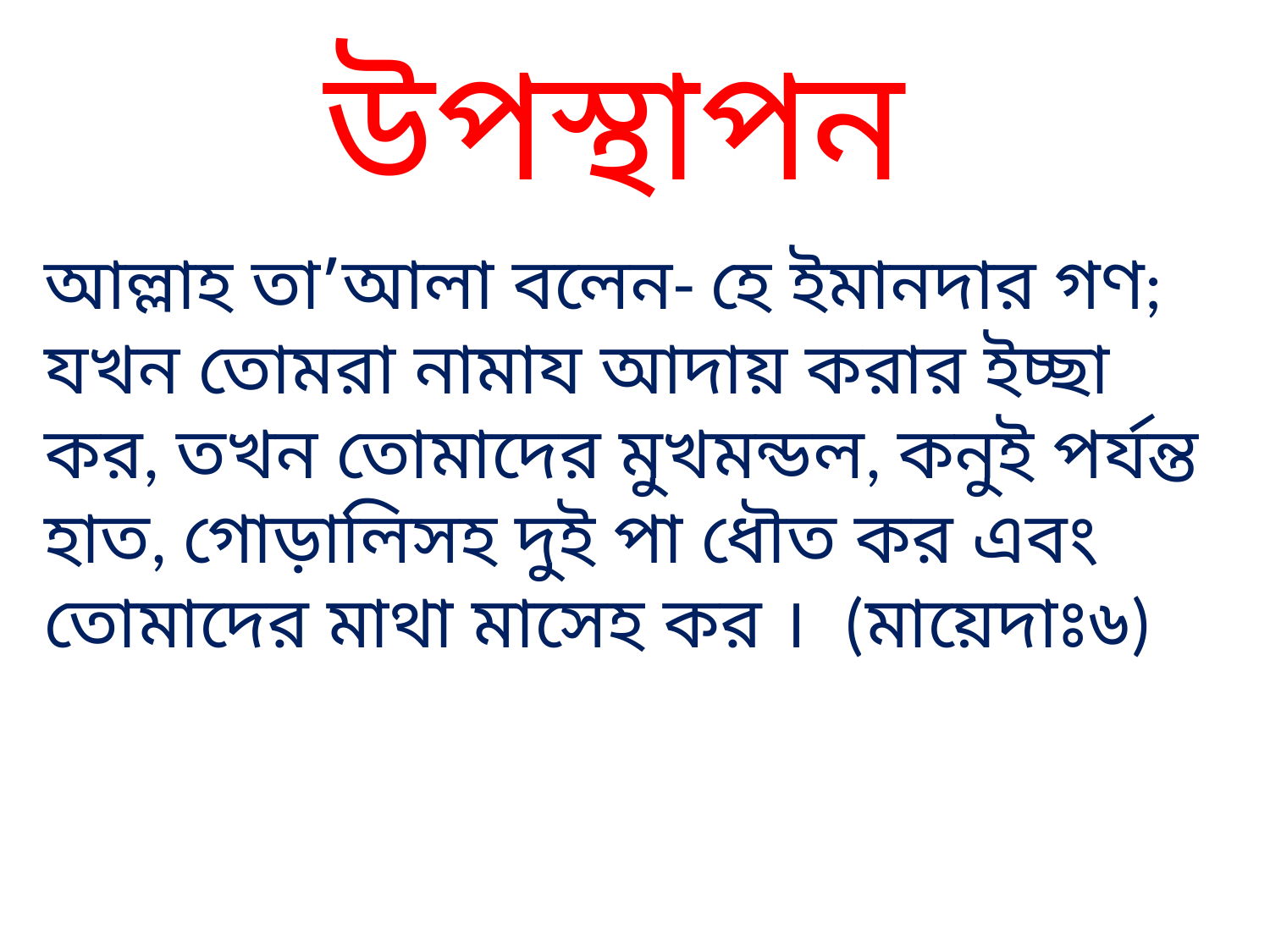

# উপস্থাপন
আল্লাহ তা’আলা বলেন- হে ইমানদার গণ; যখন তোমরা নামায আদায় করার ইচ্ছা কর, তখন তোমাদের মুখমন্ডল, কনুই পর্যন্ত হাত, গোড়ালিসহ দুই পা ধৌত কর এবং তোমাদের মাথা মাসেহ কর ।  (মায়েদাঃ৬)